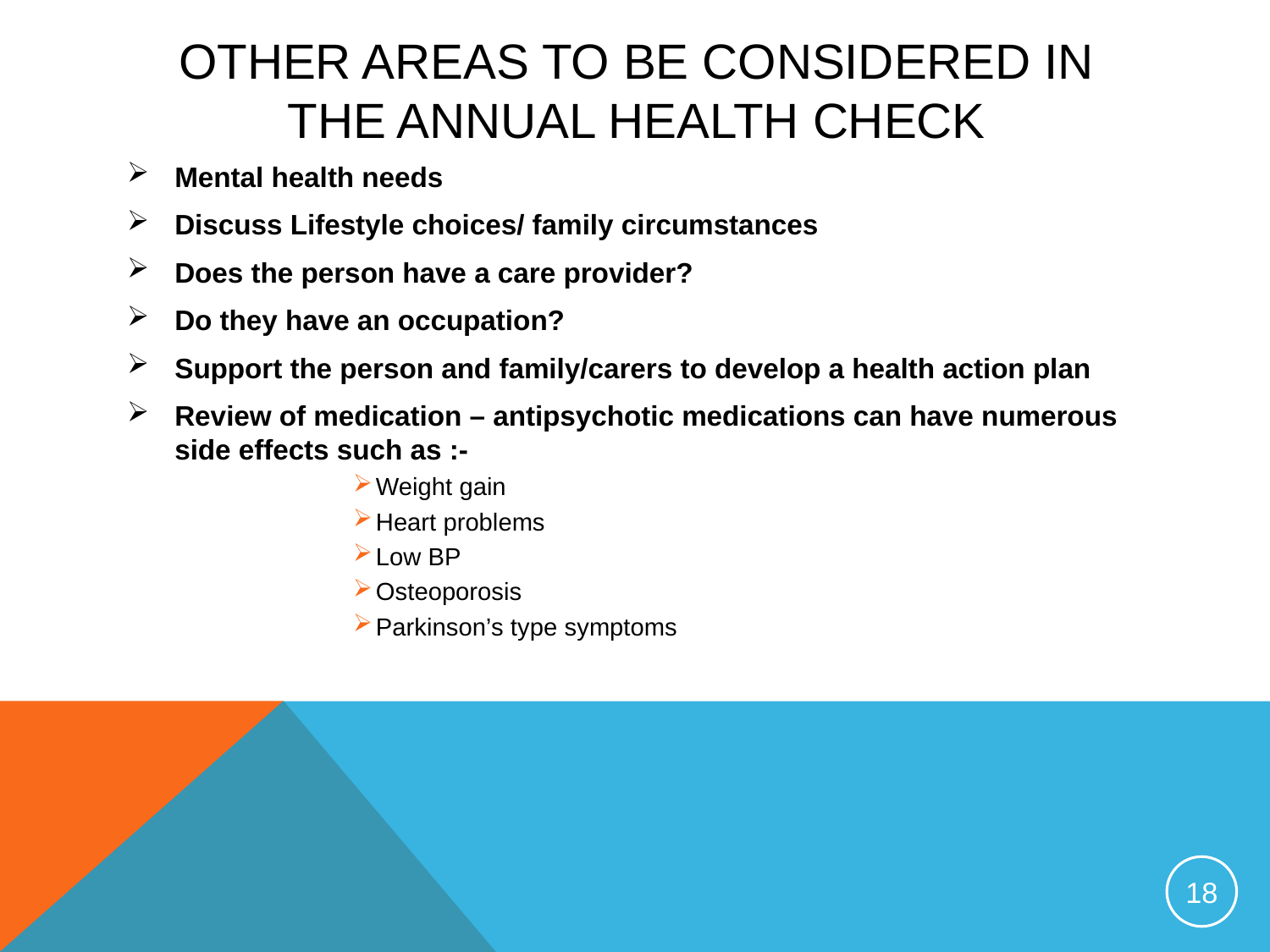

# Other areas to be considered in the Annual Health Check
Mental health needs
Discuss Lifestyle choices/ family circumstances
Does the person have a care provider?
Do they have an occupation?
Support the person and family/carers to develop a health action plan
Review of medication – antipsychotic medications can have numerous side effects such as :-
Weight gain
Heart problems
Low BP
Osteoporosis
Parkinson’s type symptoms

18